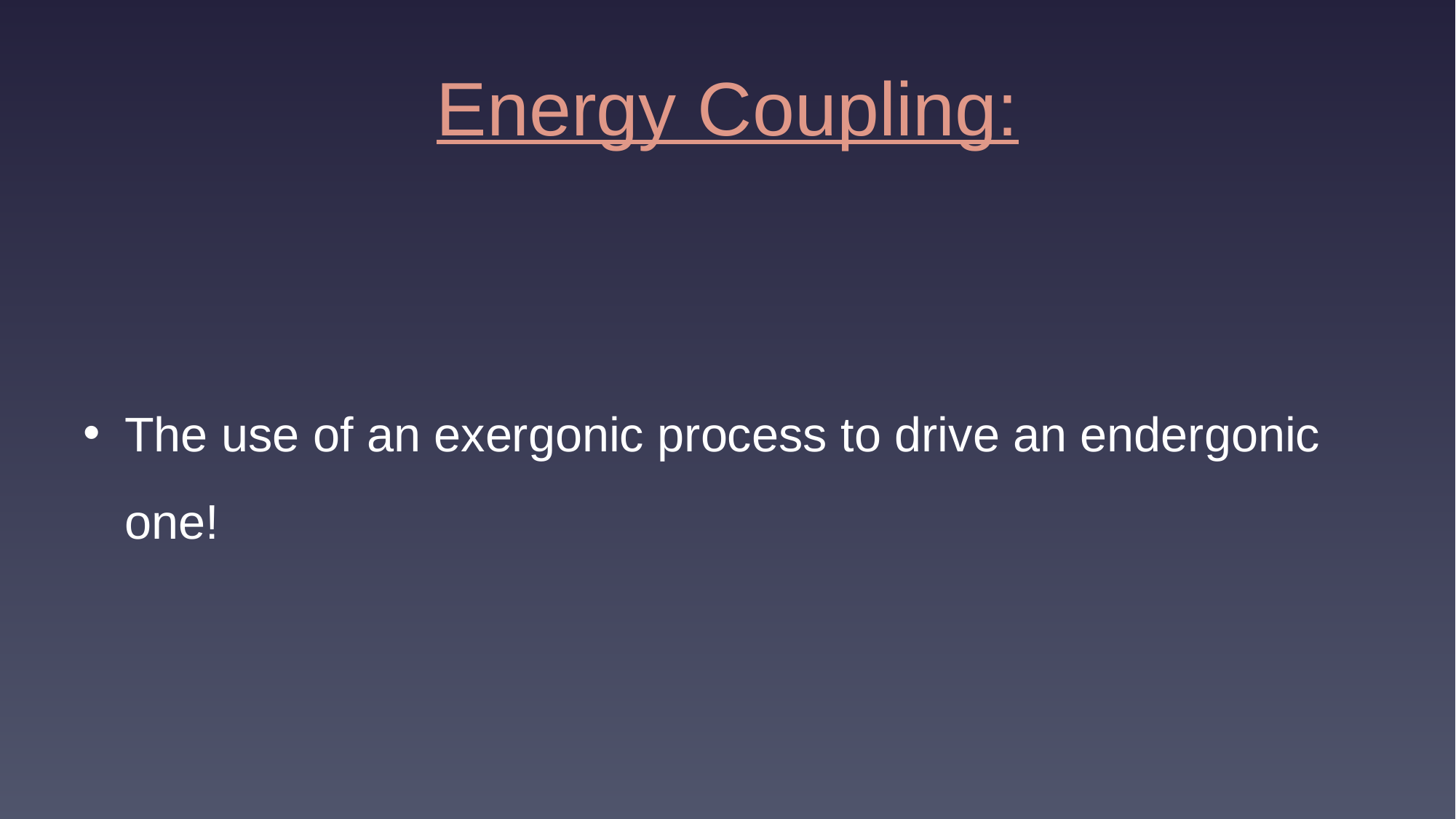

# Energy Coupling:
The use of an exergonic process to drive an endergonic one!